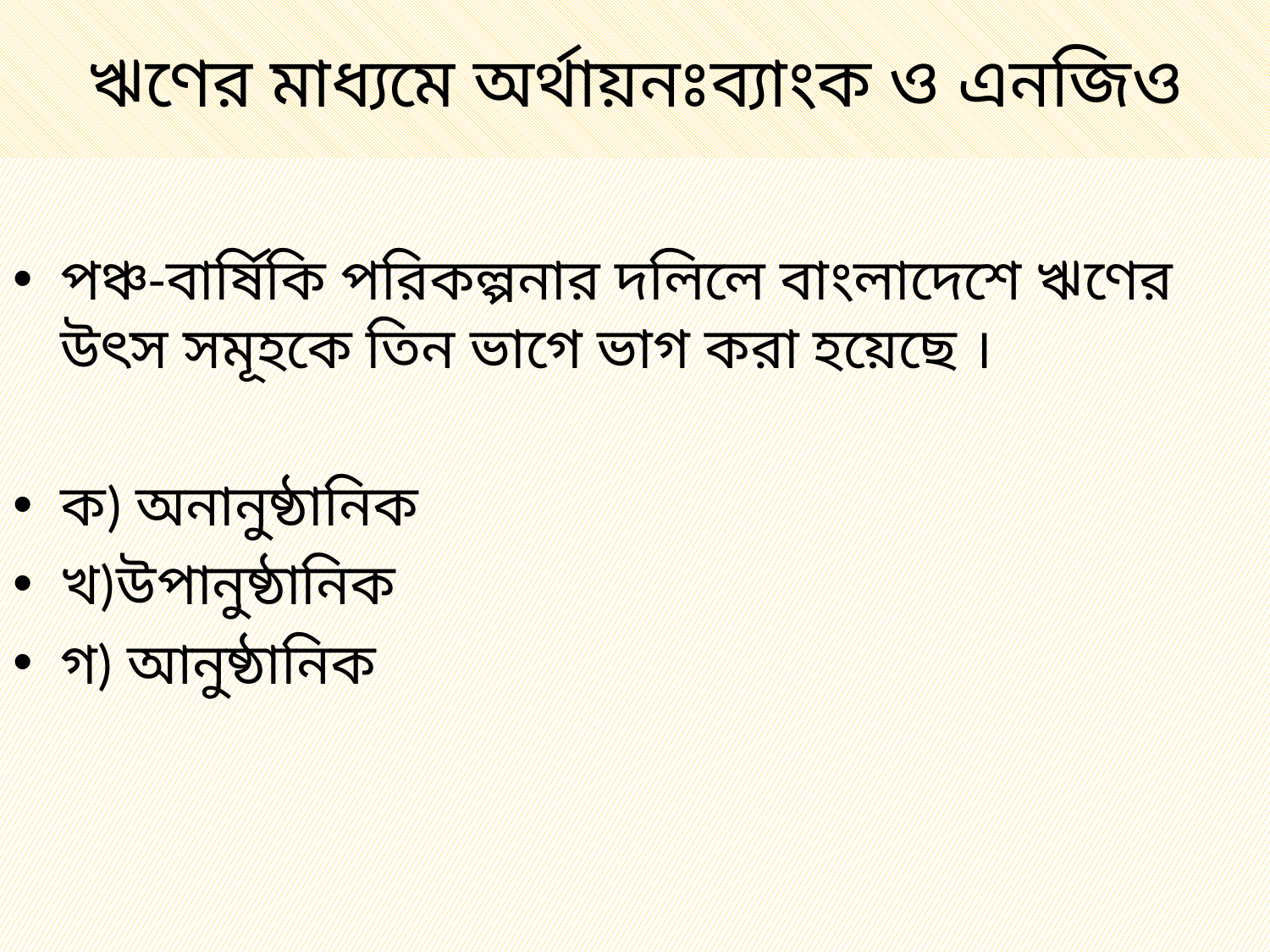

# ঋণের মাধ্যমে অর্থায়নঃব্যাংক ও এনজিও

পঞ্চ-বার্ষিকি পরিকল্পনার দলিলে বাংলাদেশে ঋণের উৎস সমূহকে তিন ভাগে ভাগ করা হয়েছে ।

ক) অনানুষ্ঠানিক
খ)উপানুষ্ঠানিক
গ) আনুষ্ঠানিক